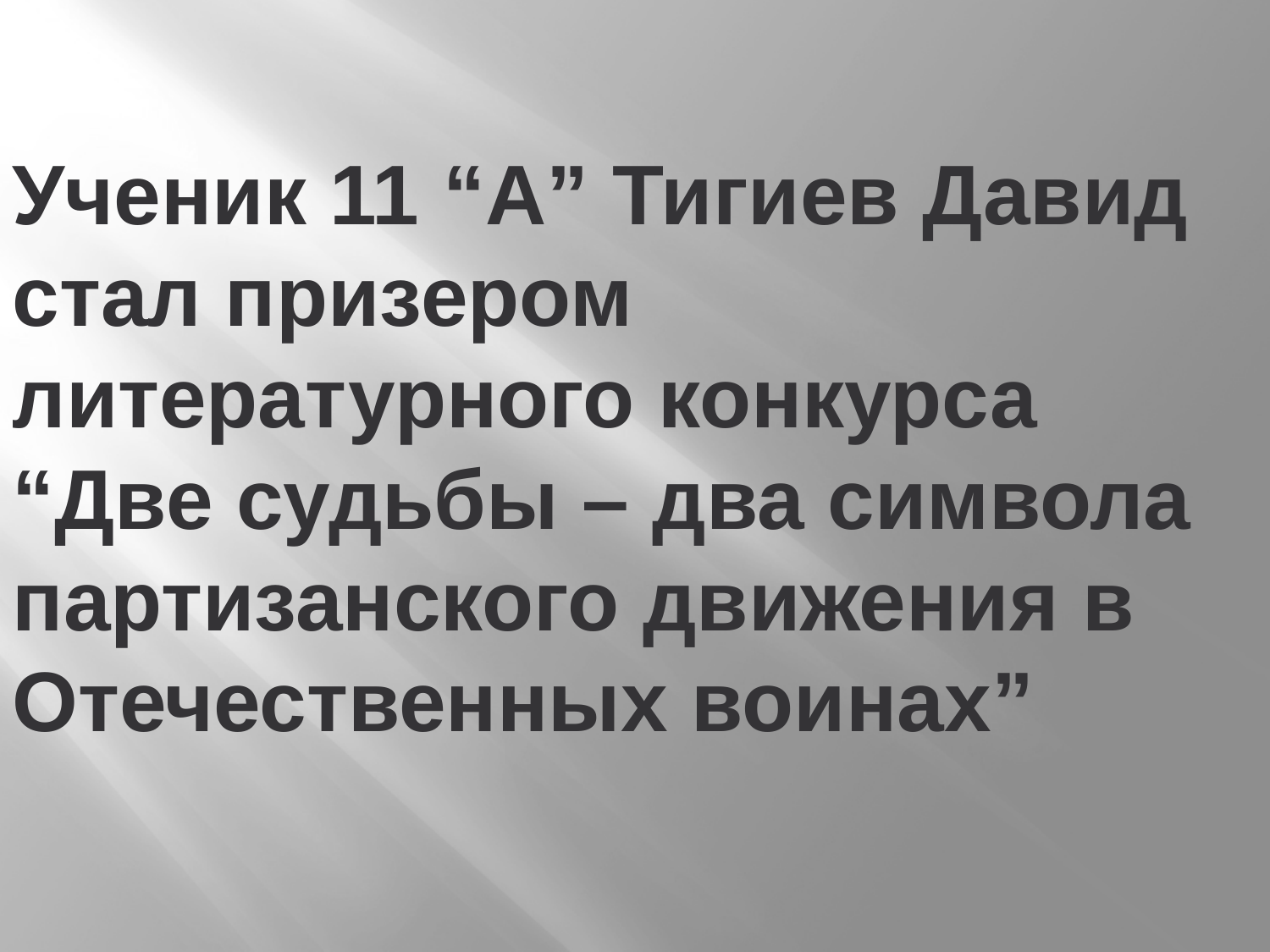

# Ученик 11 “A” Тигиев Давид стал призером литературного конкурса “Две судьбы – два символа партизанского движения в Отечественных воинах”